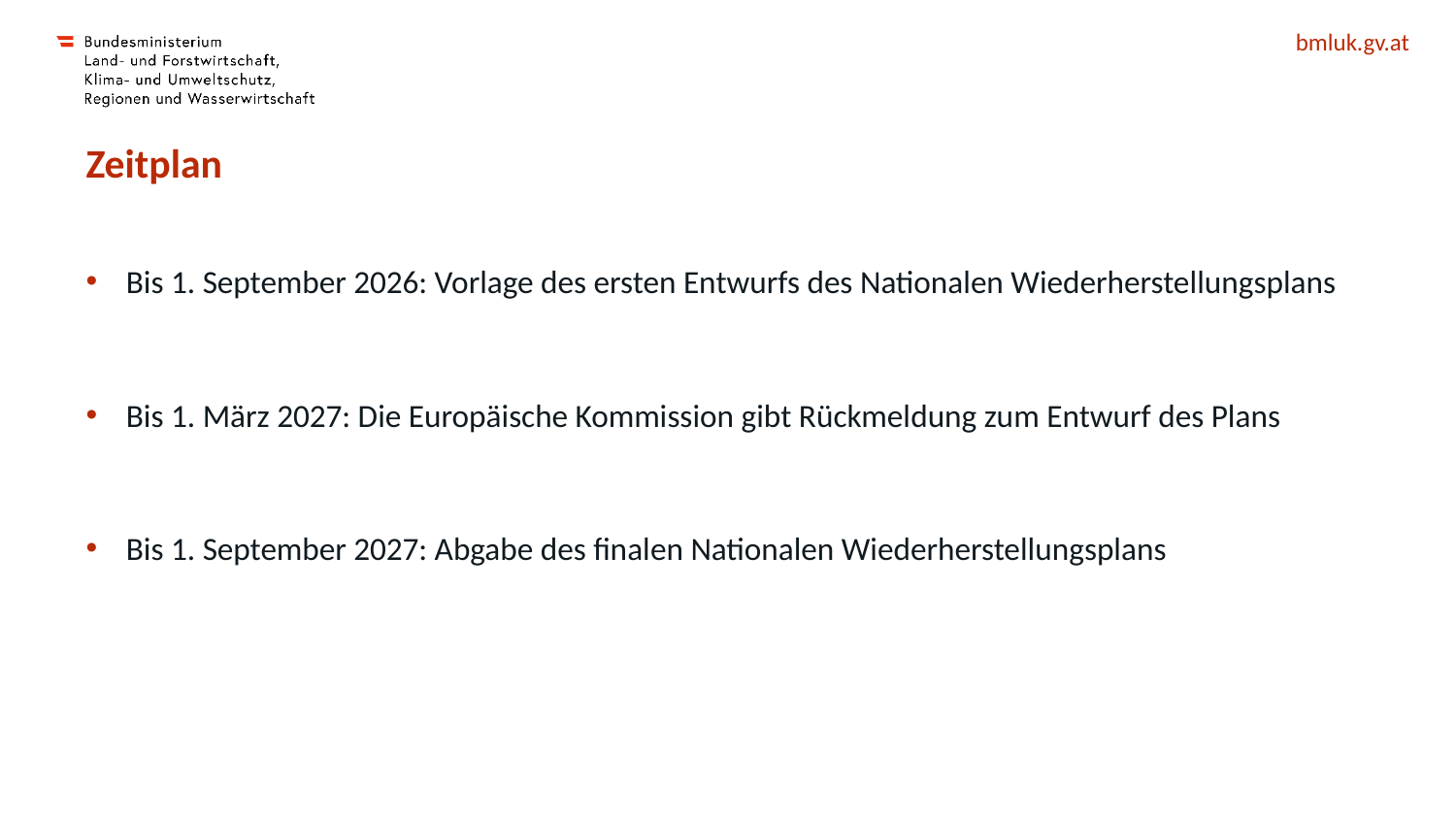

# Zeitplan

Bis 1. September 2026: Vorlage des ersten Entwurfs des Nationalen Wiederherstellungsplans

Bis 1. März 2027: Die Europäische Kommission gibt Rückmeldung zum Entwurf des Plans

Bis 1. September 2027: Abgabe des finalen Nationalen Wiederherstellungsplans